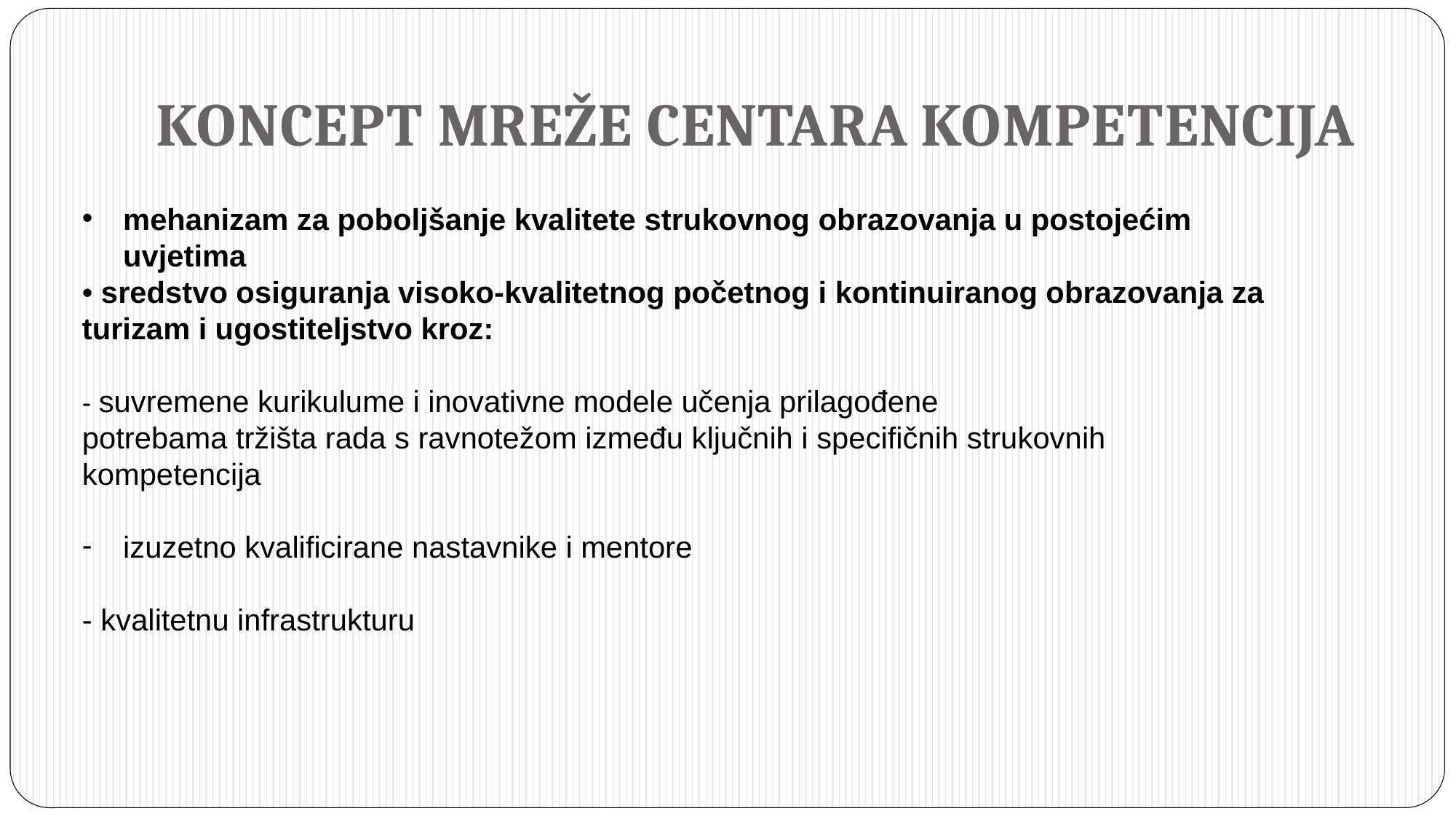

# KONCEPT MREŽE CENTARA KOMPETENCIJA
mehanizam za poboljšanje kvalitete strukovnog obrazovanja u postojećim uvjetima
• sredstvo osiguranja visoko-kvalitetnog početnog i kontinuiranog obrazovanja za turizam i ugostiteljstvo kroz:

- suvremene kurikulume i inovativne modele učenja prilagođene
potrebama tržišta rada s ravnotežom između ključnih i specifičnih strukovnih kompetencija

izuzetno kvalificirane nastavnike i mentore

- kvalitetnu infrastrukturu